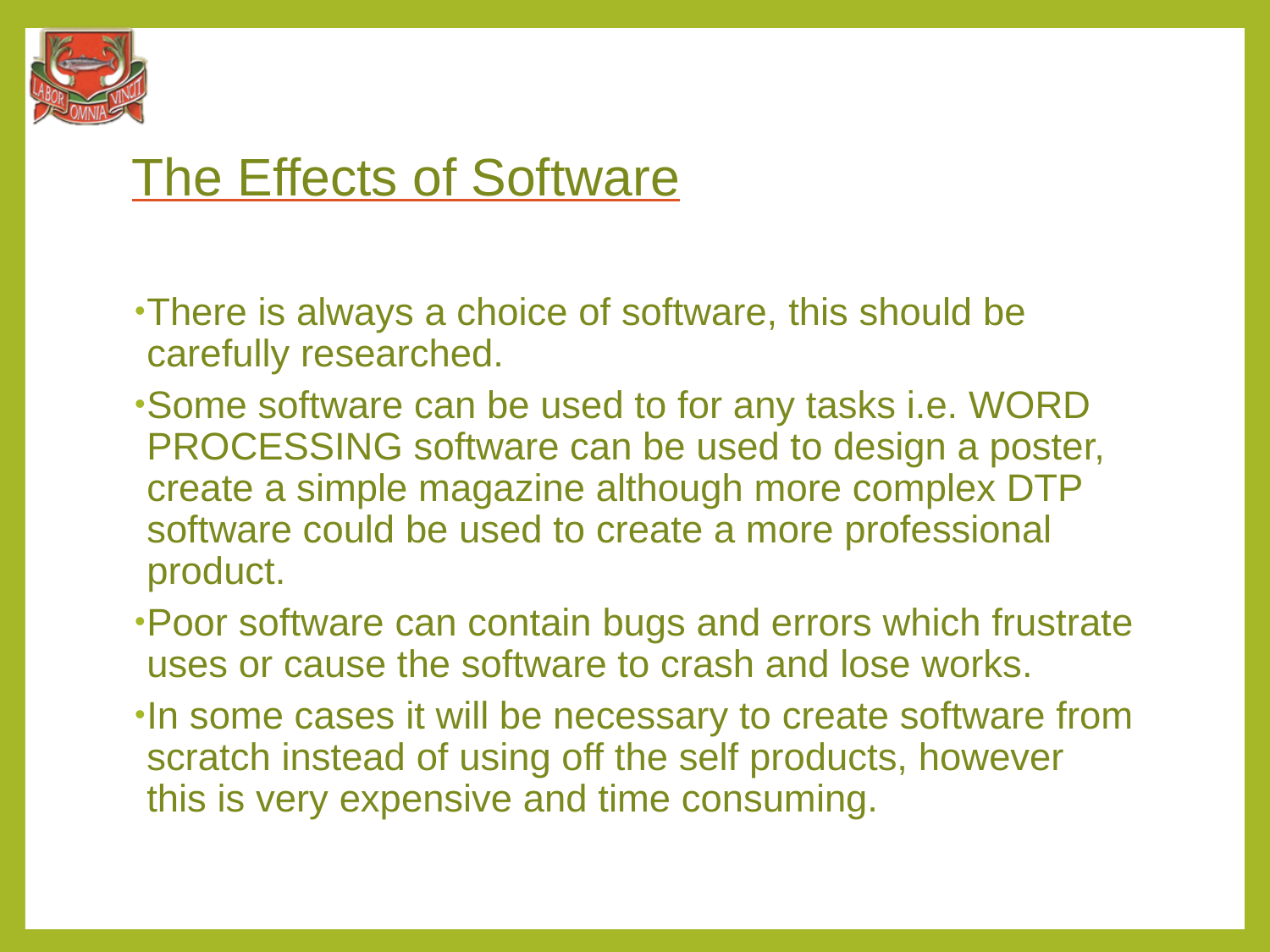

# The Effects of Software
There is always a choice of software, this should be carefully researched.
Some software can be used to for any tasks i.e. WORD PROCESSING software can be used to design a poster, create a simple magazine although more complex DTP software could be used to create a more professional product.
Poor software can contain bugs and errors which frustrate uses or cause the software to crash and lose works.
In some cases it will be necessary to create software from scratch instead of using off the self products, however this is very expensive and time consuming.